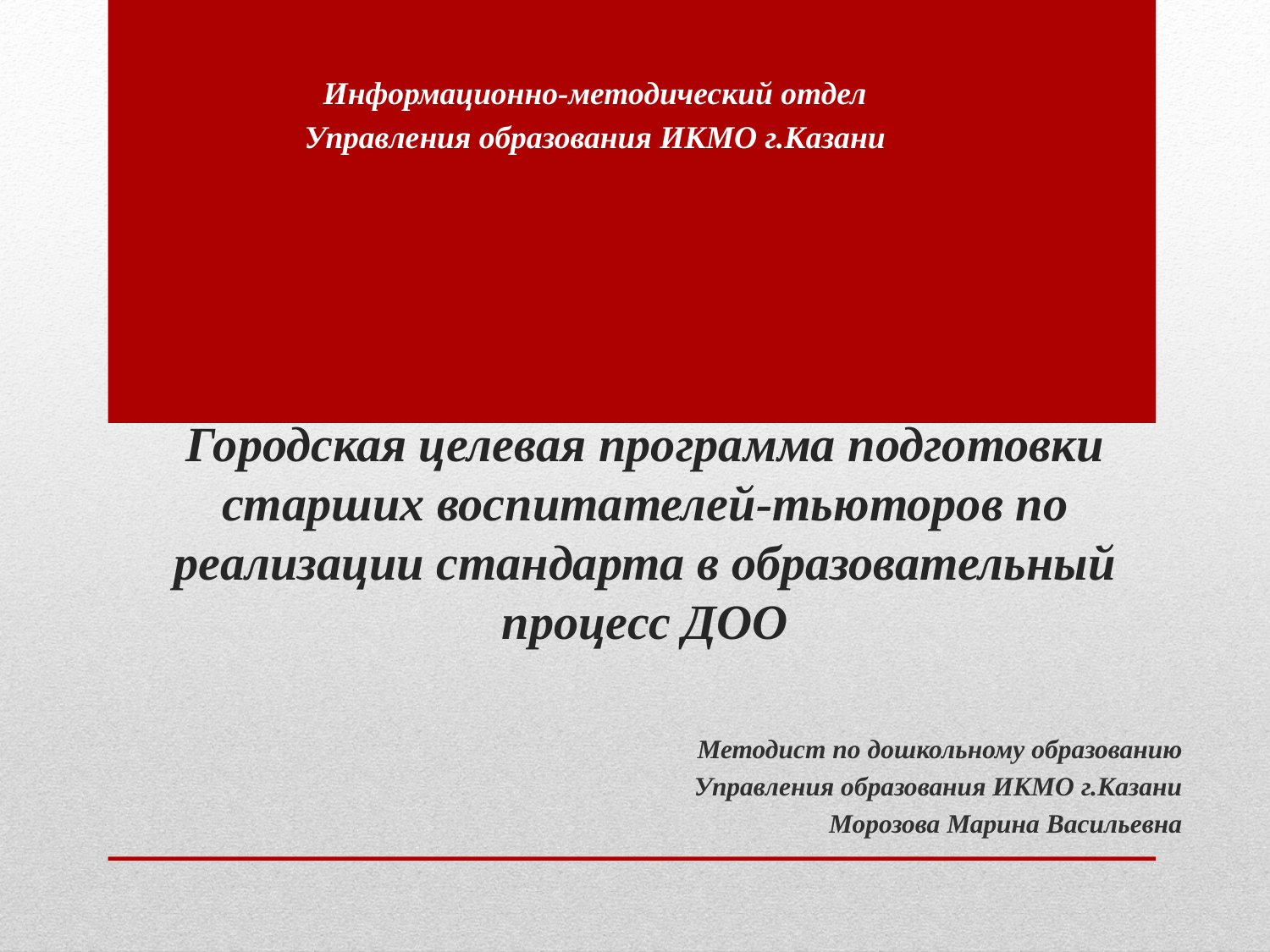

Информационно-методический отдел
Управления образования ИКМО г.Казани
# Городская целевая программа подготовки старших воспитателей-тьюторов по реализации стандарта в образовательный процесс ДОО
Методист по дошкольному образованию
Управления образования ИКМО г.Казани
Морозова Марина Васильевна